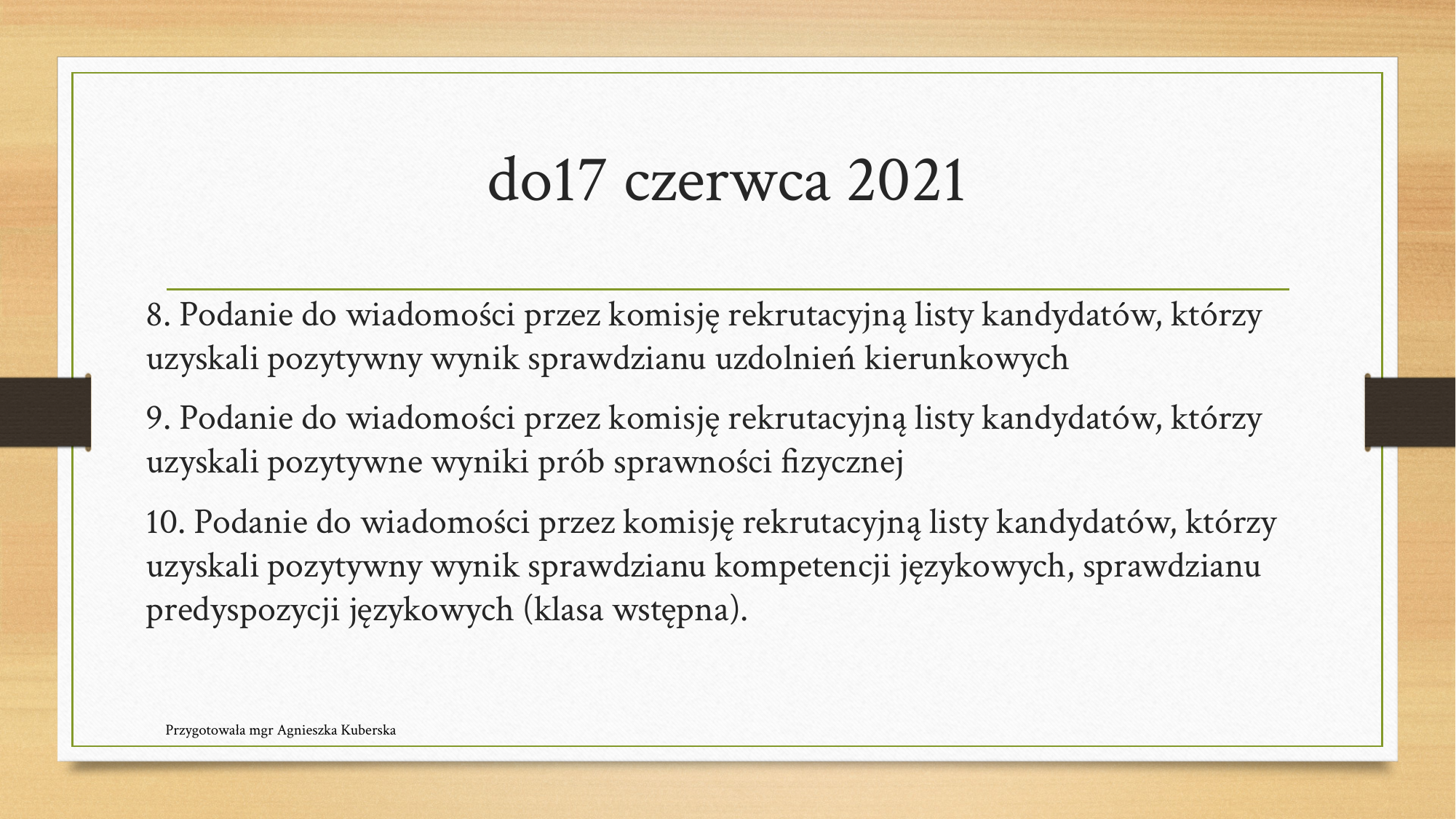

# do17 czerwca 2021
8. Podanie do wiadomości przez komisję rekrutacyjną listy kandydatów, którzy uzyskali pozytywny wynik sprawdzianu uzdolnień kierunkowych
9. Podanie do wiadomości przez komisję rekrutacyjną listy kandydatów, którzy uzyskali pozytywne wyniki prób sprawności fizycznej
10. Podanie do wiadomości przez komisję rekrutacyjną listy kandydatów, którzy uzyskali pozytywny wynik sprawdzianu kompetencji językowych, sprawdzianu predyspozycji językowych (klasa wstępna).
Przygotowała mgr Agnieszka Kuberska